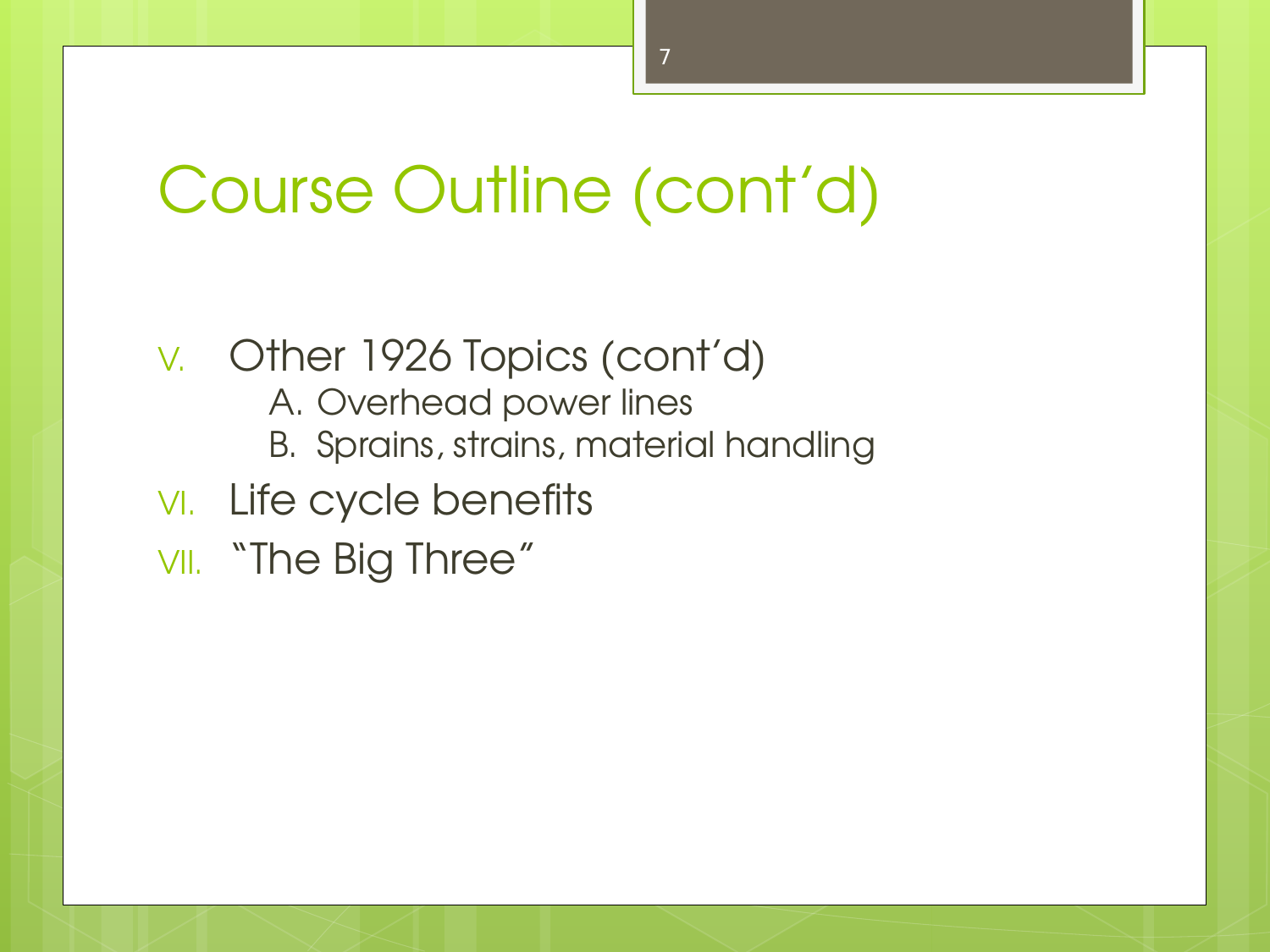

7
# Course Outline (cont’d)
Other 1926 Topics (cont’d)
Overhead power lines
Sprains, strains, material handling
Life cycle benefits
“The Big Three”